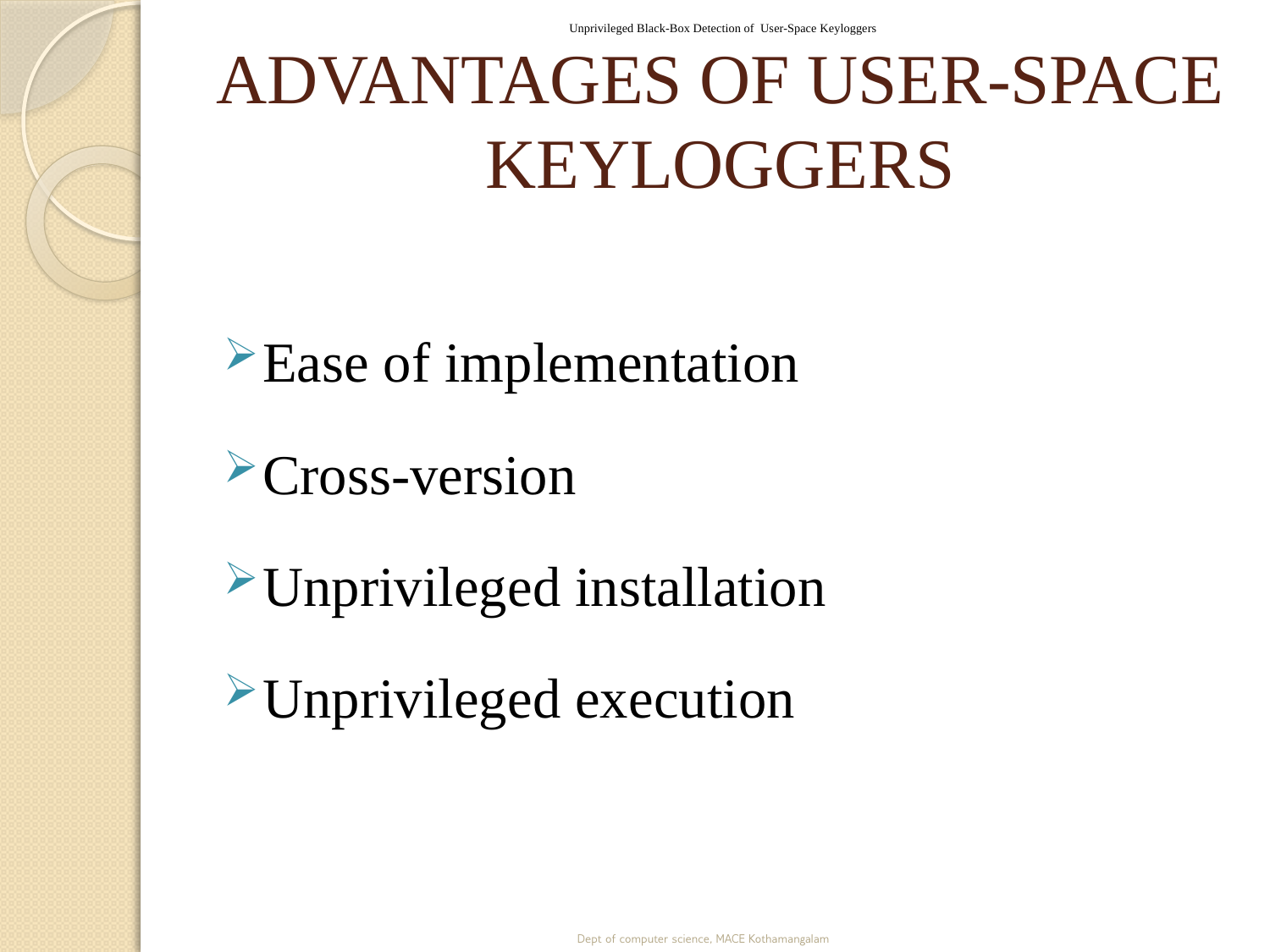

Unprivileged Black-Box Detection of  User-Space Keyloggers
# ADVANTAGES OF USER-SPACE KEYLOGGERS
Ease of implementation
Cross-version
Unprivileged installation
Unprivileged execution
Dept of computer science, MACE Kothamangalam